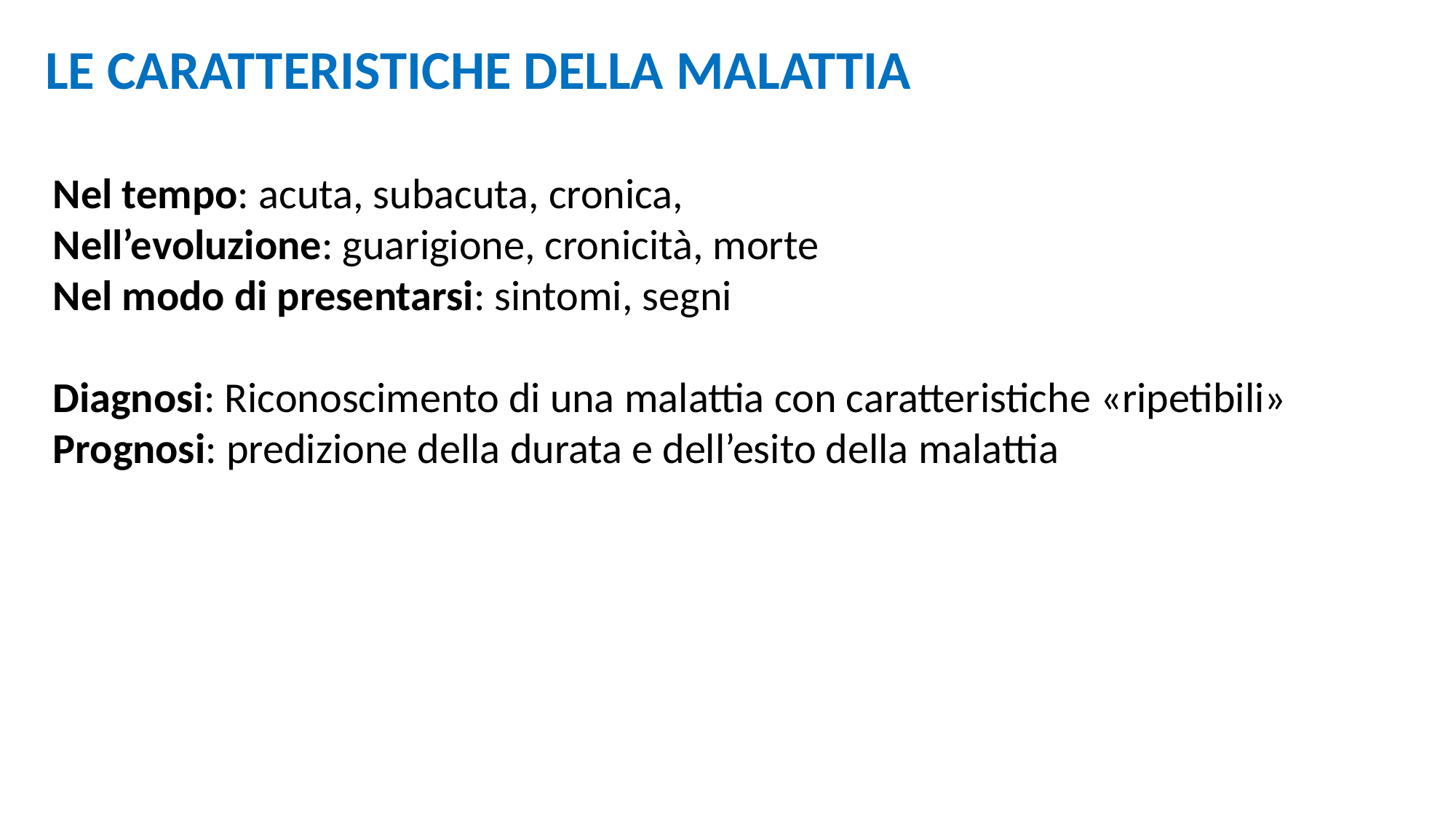

LE CARATTERISTICHE DELLA MALATTIA
Nel tempo: acuta, subacuta, cronica,
Nell’evoluzione: guarigione, cronicità, morte
Nel modo di presentarsi: sintomi, segni

Diagnosi: Riconoscimento di una malattia con caratteristiche «ripetibili»
Prognosi: predizione della durata e dell’esito della malattia